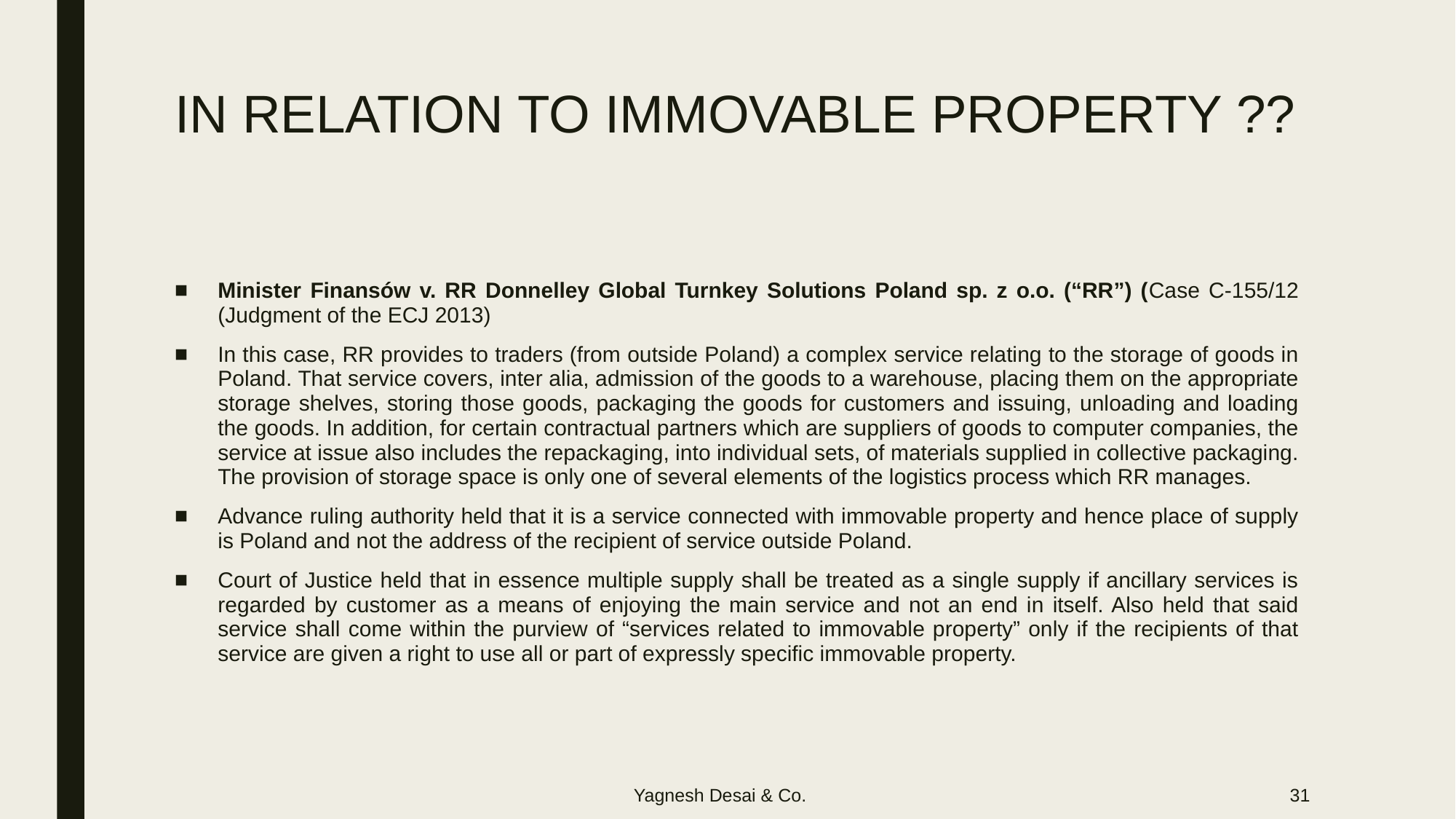

# IN RELATION TO IMMOVABLE PROPERTY ??
Minister Finansów v. RR Donnelley Global Turnkey Solutions Poland sp. z o.o. (“RR”) (Case C-155/12 (Judgment of the ECJ 2013)
In this case, RR provides to traders (from outside Poland) a complex service relating to the storage of goods in Poland. That service covers, inter alia, admission of the goods to a warehouse, placing them on the appropriate storage shelves, storing those goods, packaging the goods for customers and issuing, unloading and loading the goods. In addition, for certain contractual partners which are suppliers of goods to computer companies, the service at issue also includes the repackaging, into individual sets, of materials supplied in collective packaging. The provision of storage space is only one of several elements of the logistics process which RR manages.
Advance ruling authority held that it is a service connected with immovable property and hence place of supply is Poland and not the address of the recipient of service outside Poland.
Court of Justice held that in essence multiple supply shall be treated as a single supply if ancillary services is regarded by customer as a means of enjoying the main service and not an end in itself. Also held that said service shall come within the purview of “services related to immovable property” only if the recipients of that service are given a right to use all or part of expressly specific immovable property.
Yagnesh Desai & Co.
31